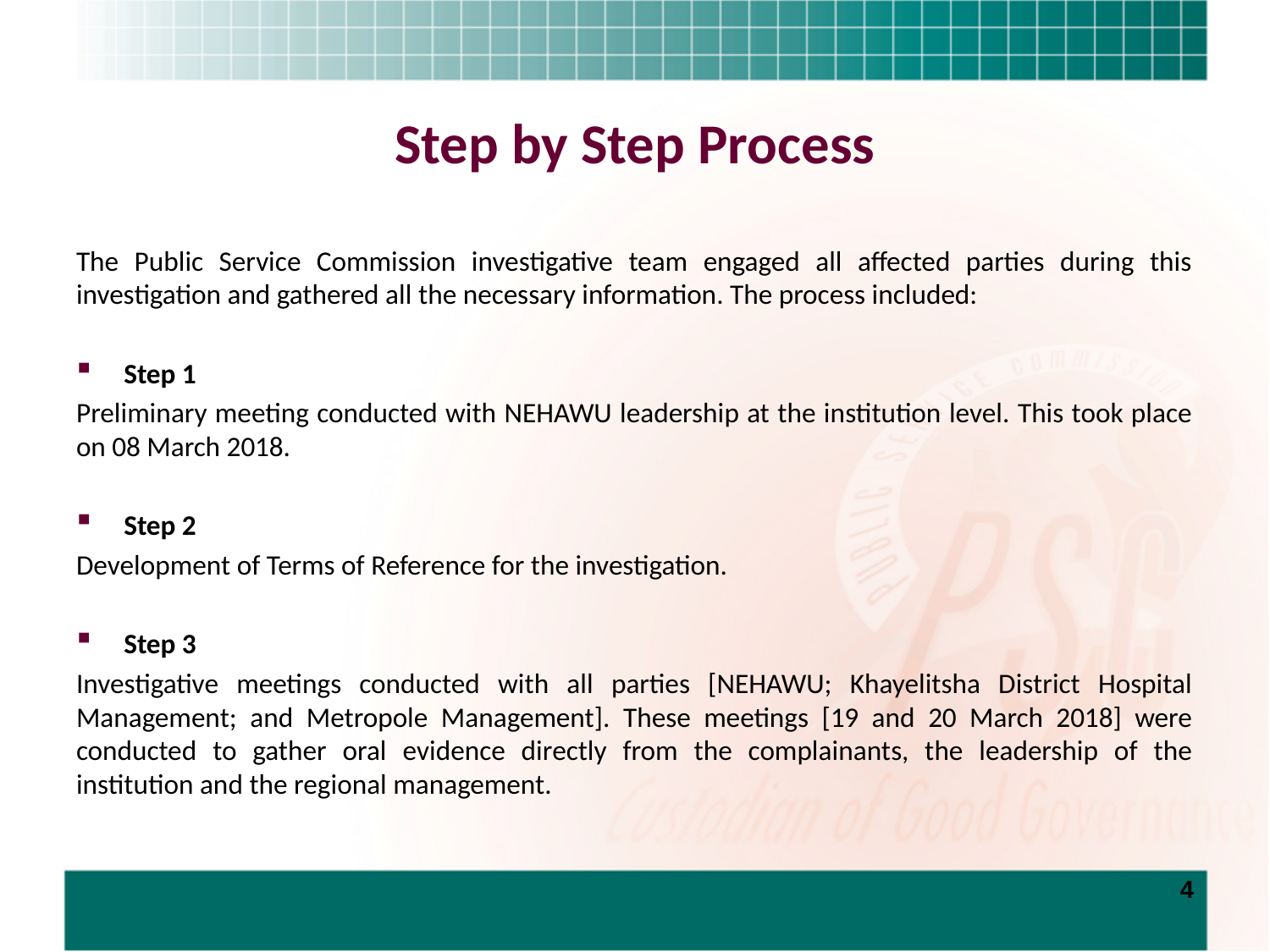

# Step by Step Process

The Public Service Commission investigative team engaged all affected parties during this investigation and gathered all the necessary information. The process included:

Step 1
Preliminary meeting conducted with NEHAWU leadership at the institution level. This took place on 08 March 2018.

Step 2
Development of Terms of Reference for the investigation.

Step 3
Investigative meetings conducted with all parties [NEHAWU; Khayelitsha District Hospital Management; and Metropole Management]. These meetings [19 and 20 March 2018] were conducted to gather oral evidence directly from the complainants, the leadership of the institution and the regional management.
4